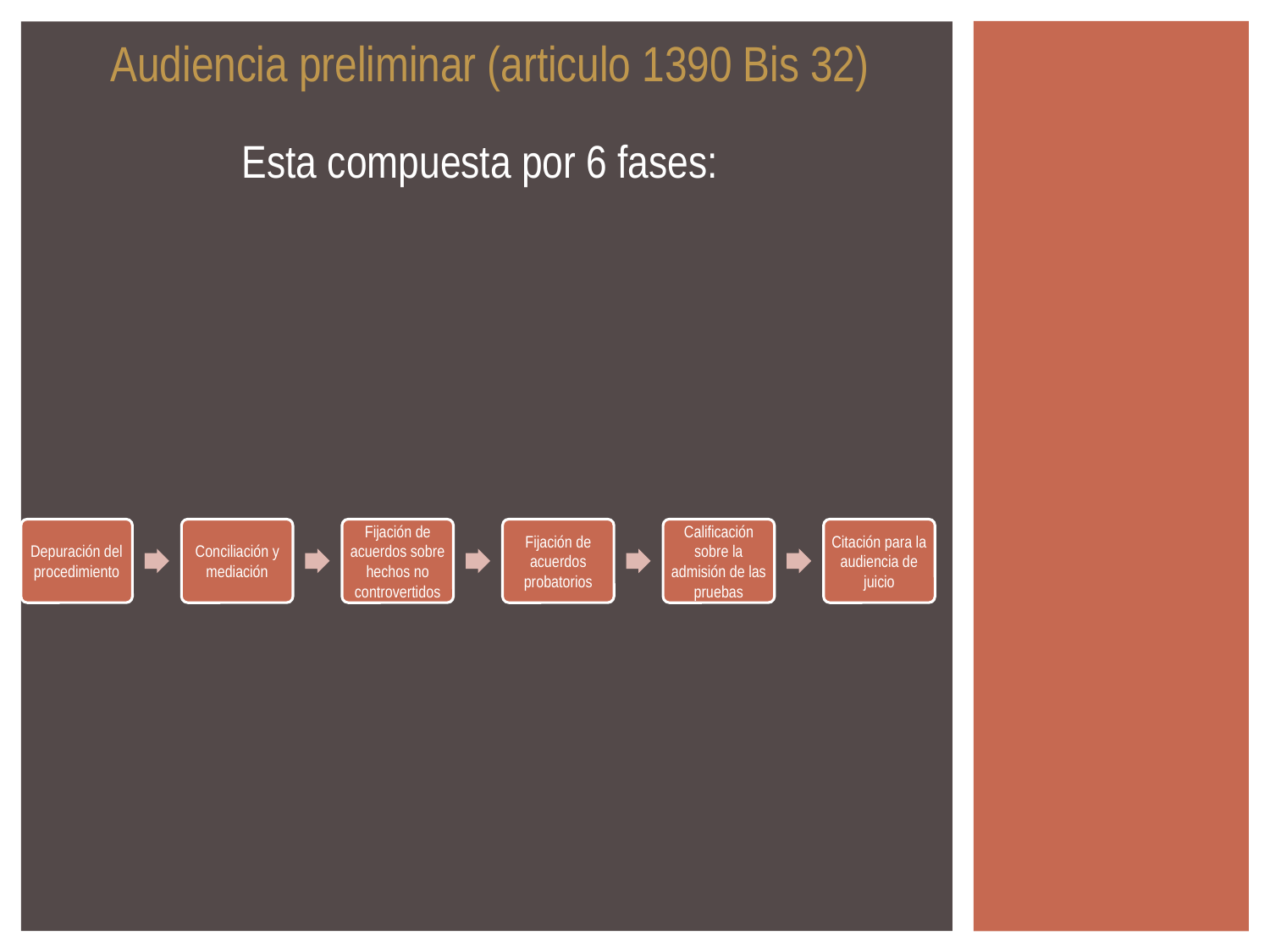

Audiencia preliminar (articulo 1390 Bis 32)
Esta compuesta por 6 fases:

Fijación de acuerdos sobre hechos no controvertidos

Calificación sobre la admisión de las pruebas

Depuración del procedimiento

Conciliación y mediación

Fijación de acuerdos probatorios

Citación para la audiencia de juicio